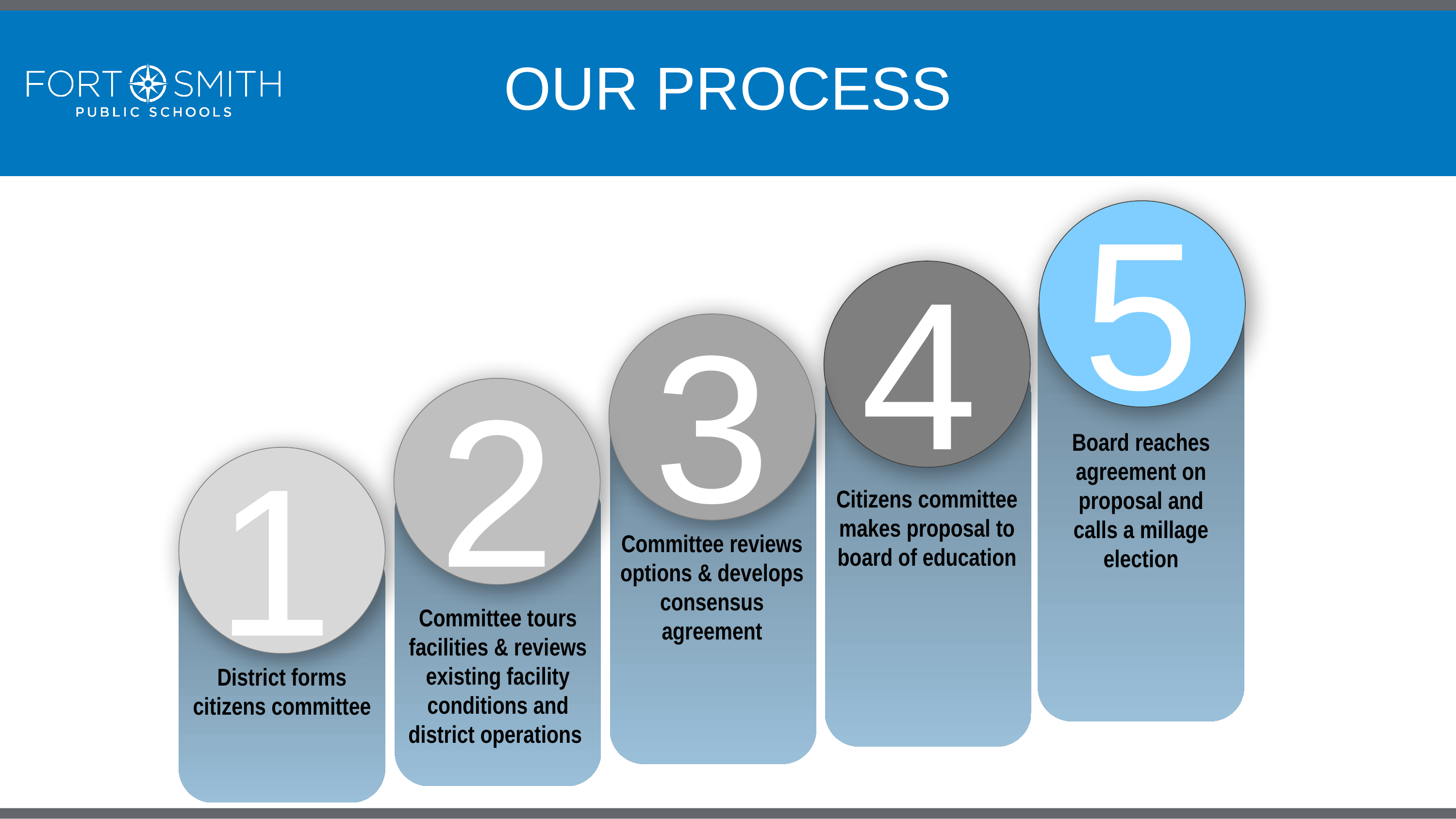

OUR PROCESS
5

Citizens committee makes proposal to board of education
4

3

Committee reviews options & develops consensus
agreement
2

Committee tours facilities & reviews existing facility conditions and district operations
1

District forms
citizens committee
Board reaches agreement on proposal and
calls a millage election